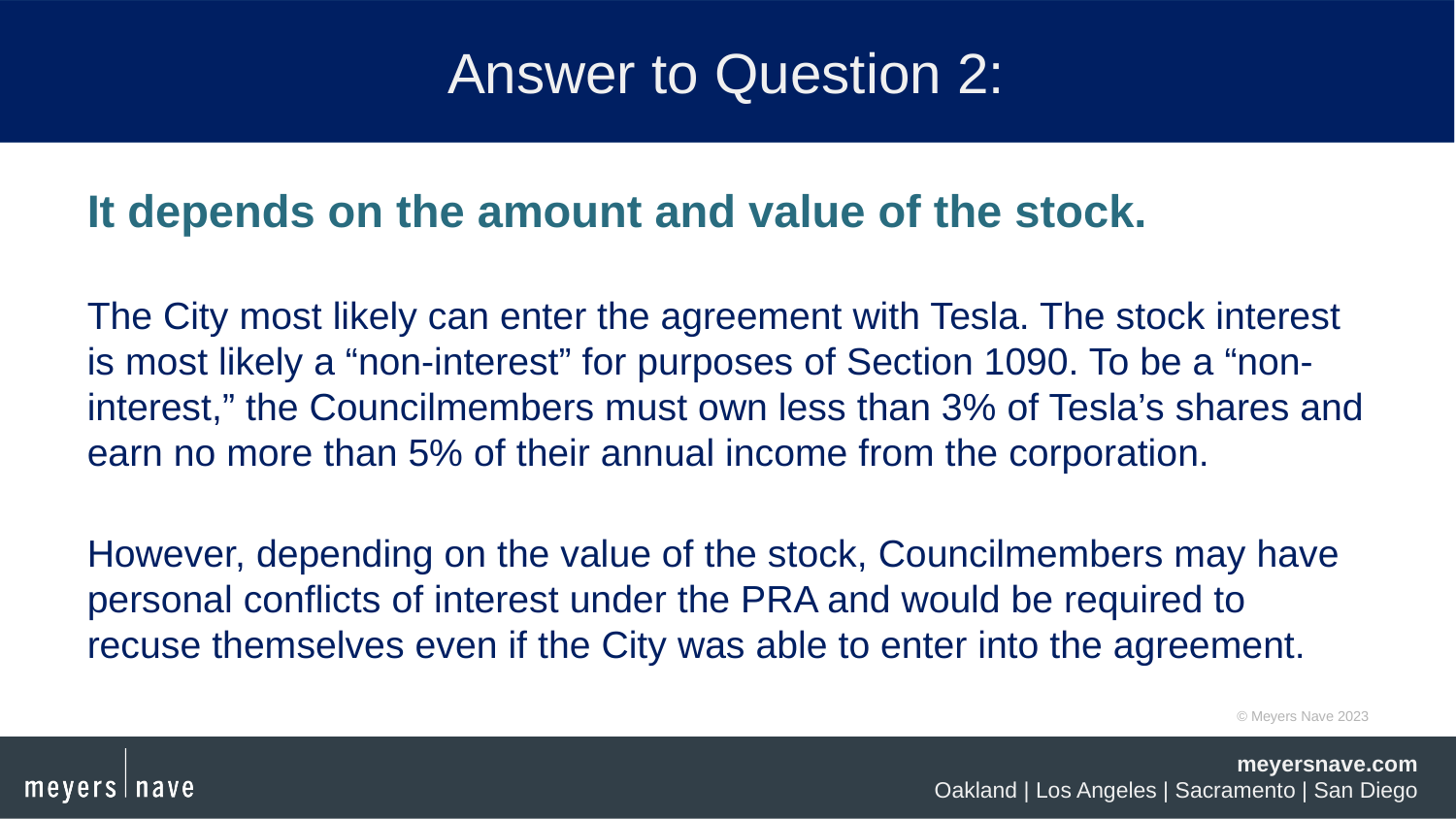

# Answer to Question 2:
It depends on the amount and value of the stock.

The City most likely can enter the agreement with Tesla. The stock interest is most likely a “non-interest” for purposes of Section 1090. To be a “non-interest,” the Councilmembers must own less than 3% of Tesla’s shares and earn no more than 5% of their annual income from the corporation.

However, depending on the value of the stock, Councilmembers may have personal conflicts of interest under the PRA and would be required to recuse themselves even if the City was able to enter into the agreement.